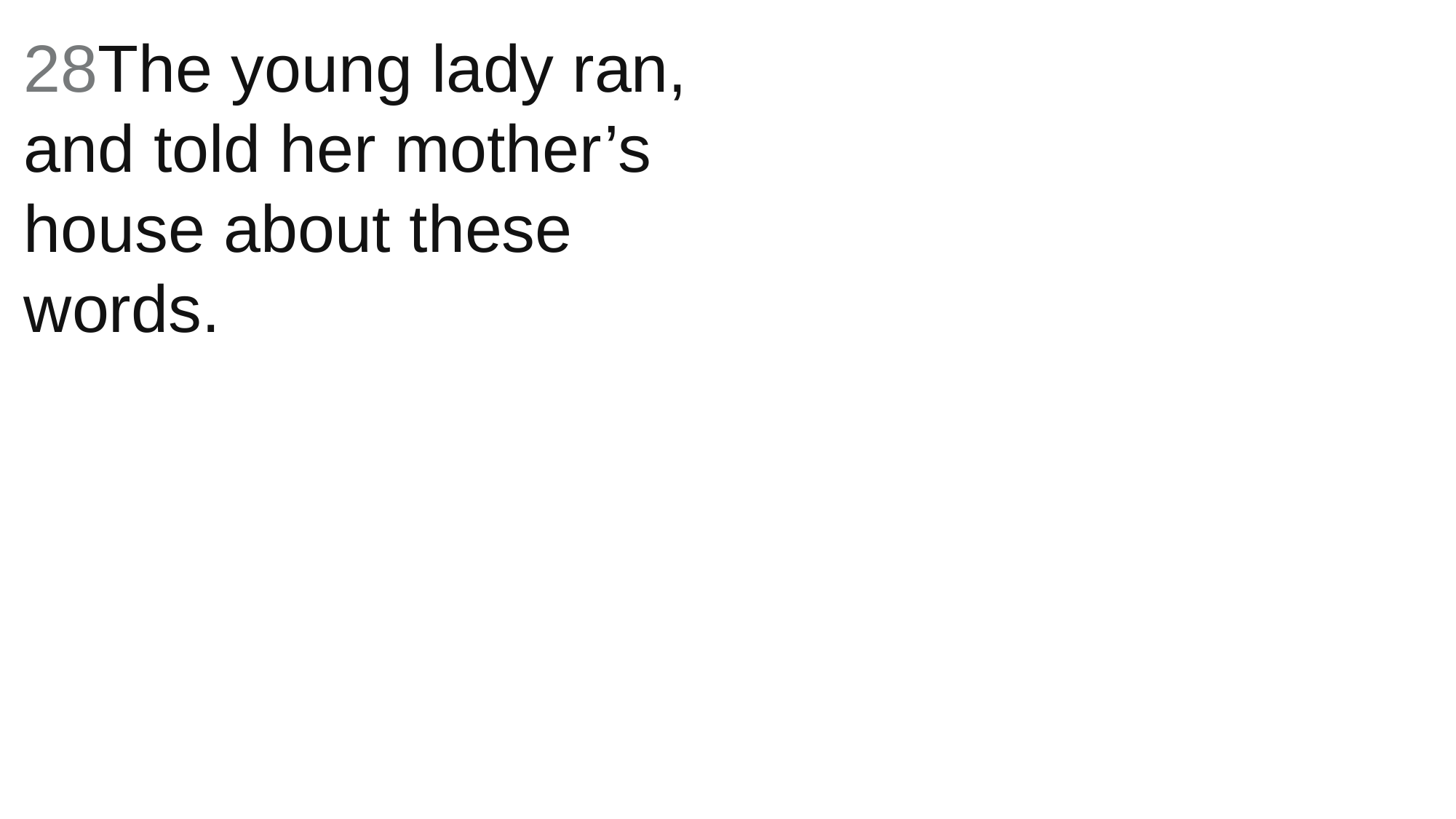

28The young lady ran, and told her mother’s house about these words.